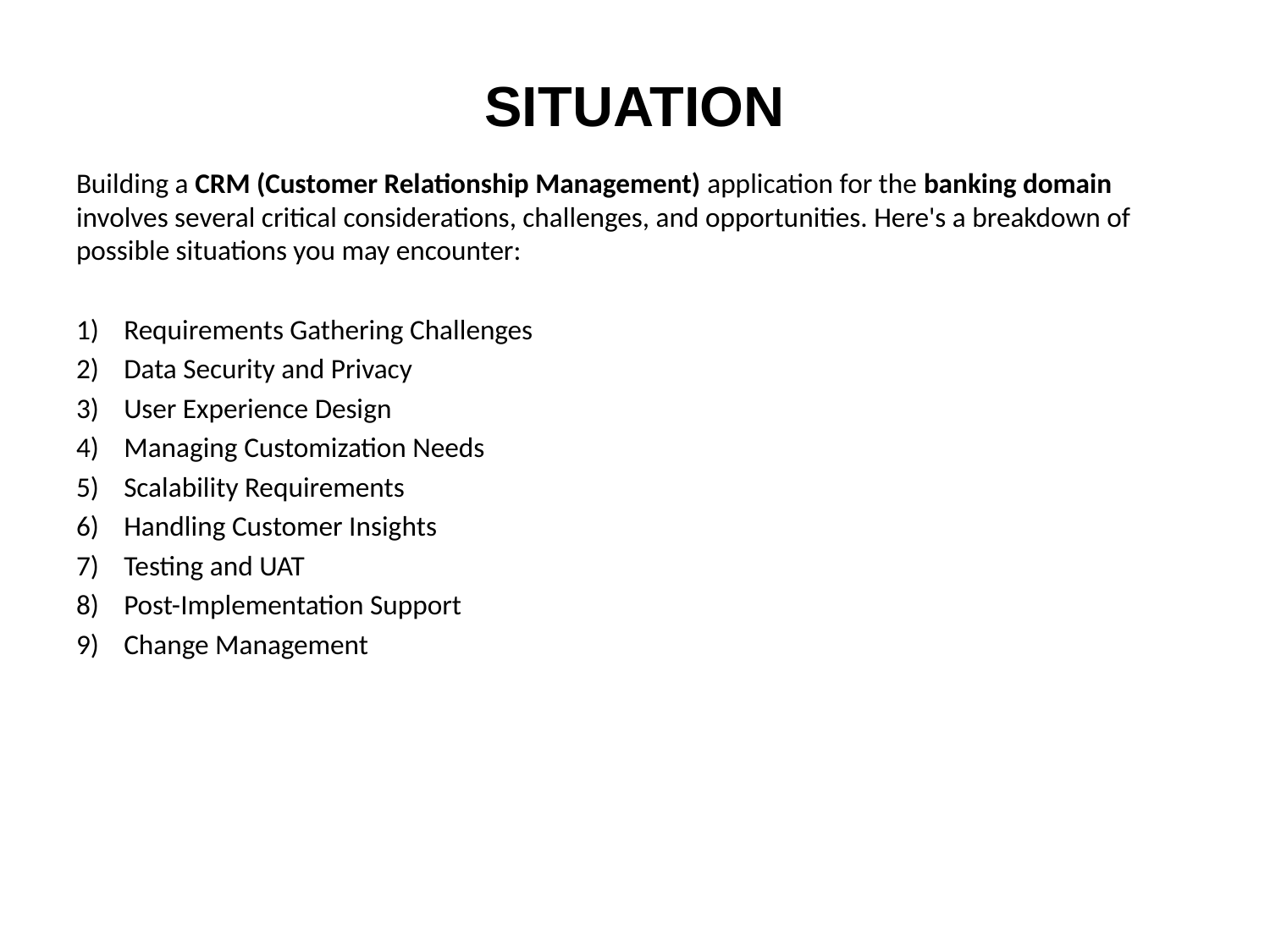

# SITUATION
Building a CRM (Customer Relationship Management) application for the banking domain involves several critical considerations, challenges, and opportunities. Here's a breakdown of possible situations you may encounter:

Requirements Gathering Challenges
Data Security and Privacy
User Experience Design
Managing Customization Needs
Scalability Requirements
Handling Customer Insights
Testing and UAT
Post-Implementation Support
Change Management